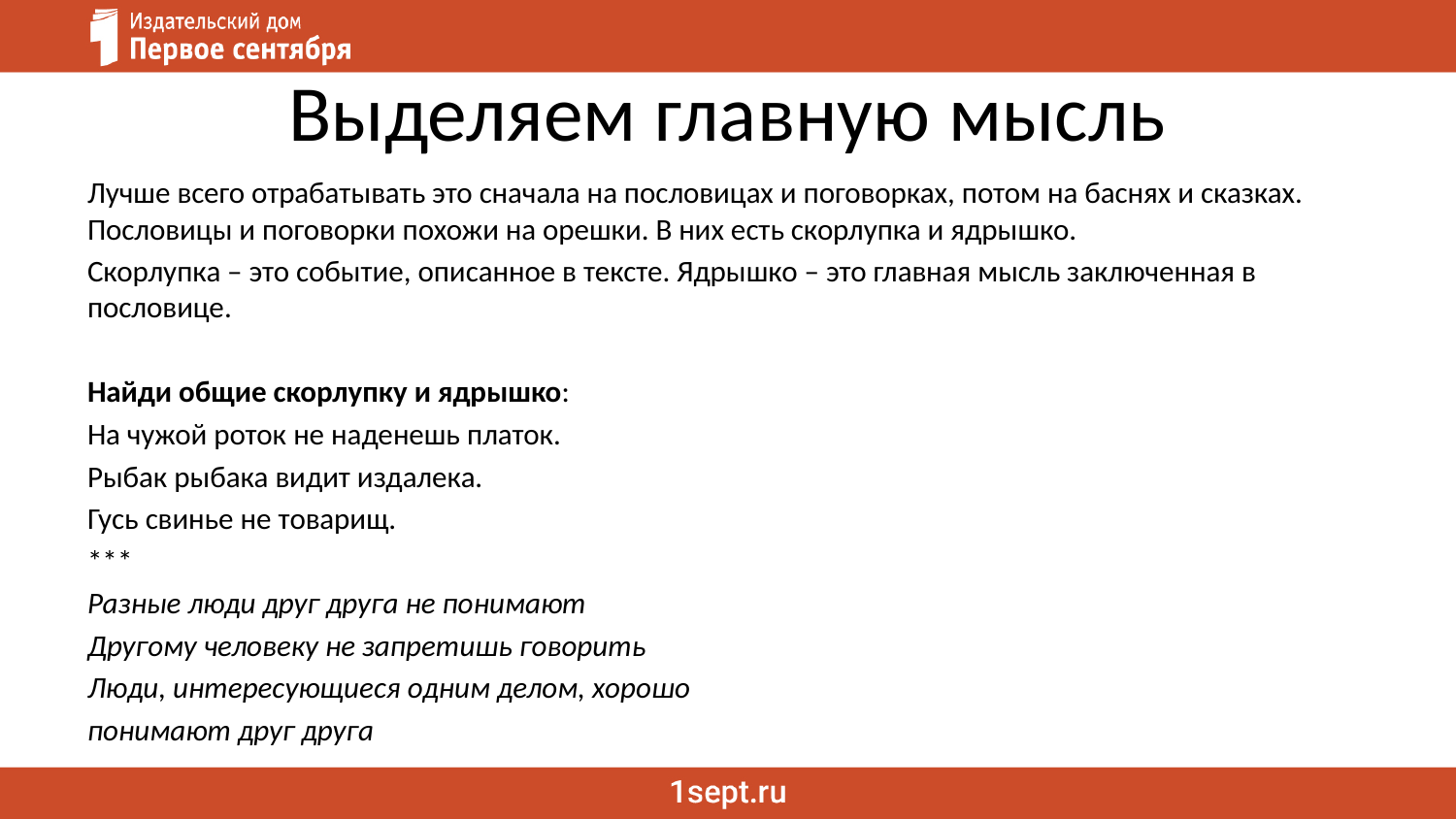

# Выделяем главную мысль
Лучше всего отрабатывать это сначала на пословицах и поговорках, потом на баснях и сказках. Пословицы и поговорки похожи на орешки. В них есть скорлупка и ядрышко.
Скорлупка – это событие, описанное в тексте. Ядрышко – это главная мысль заключенная в пословице.

Найди общие скорлупку и ядрышко:
На чужой роток не наденешь платок.
Рыбак рыбака видит издалека.
Гусь свинье не товарищ.
***
Разные люди друг друга не понимают
Другому человеку не запретишь говорить
Люди, интересующиеся одним делом, хорошо
понимают друг друга